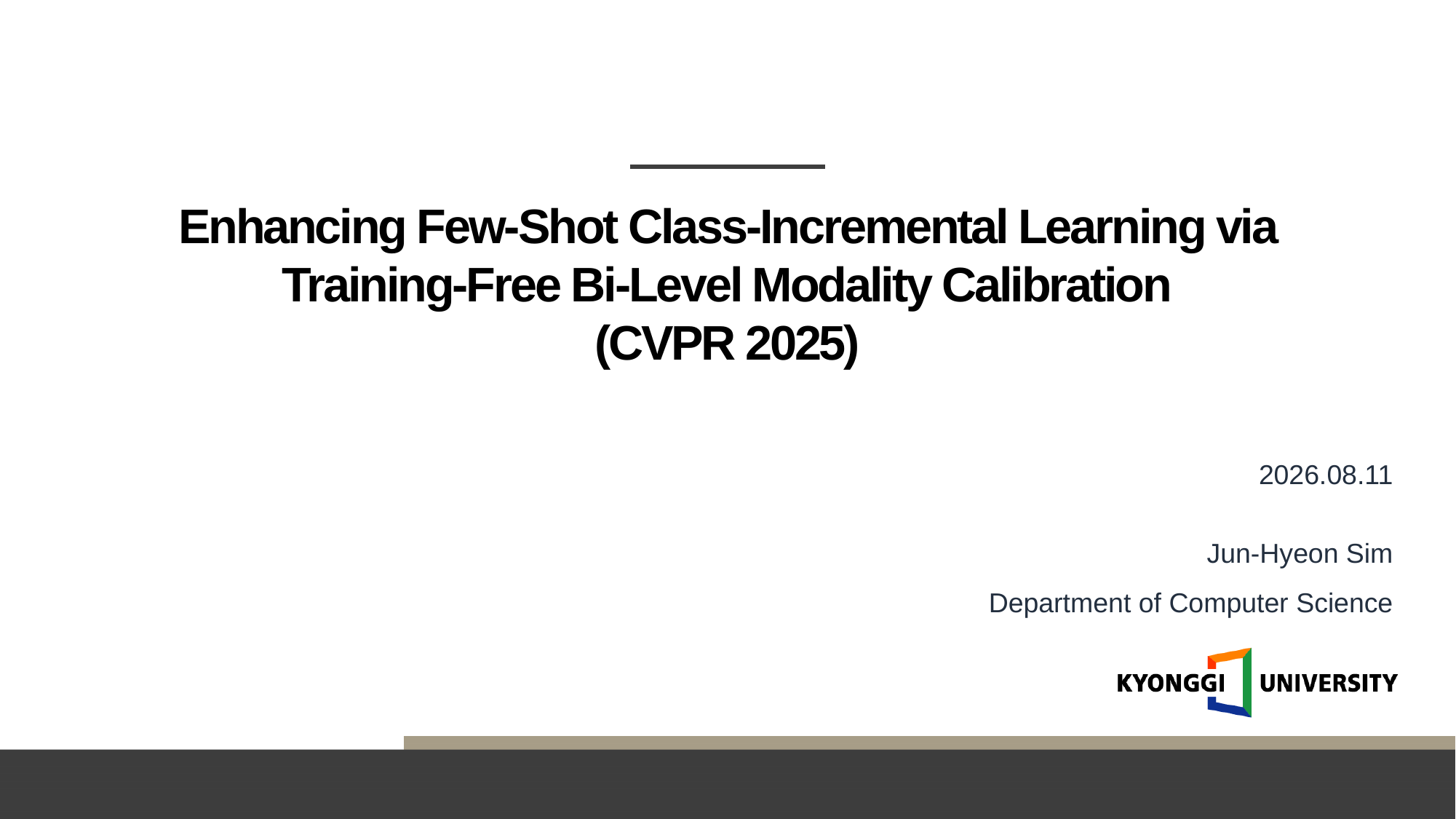

Enhancing Few-Shot Class-Incremental Learning via Training-Free Bi-Level Modality Calibration
(CVPR 2025)
2026.08.11

Jun-Hyeon Sim
Department of Computer Science